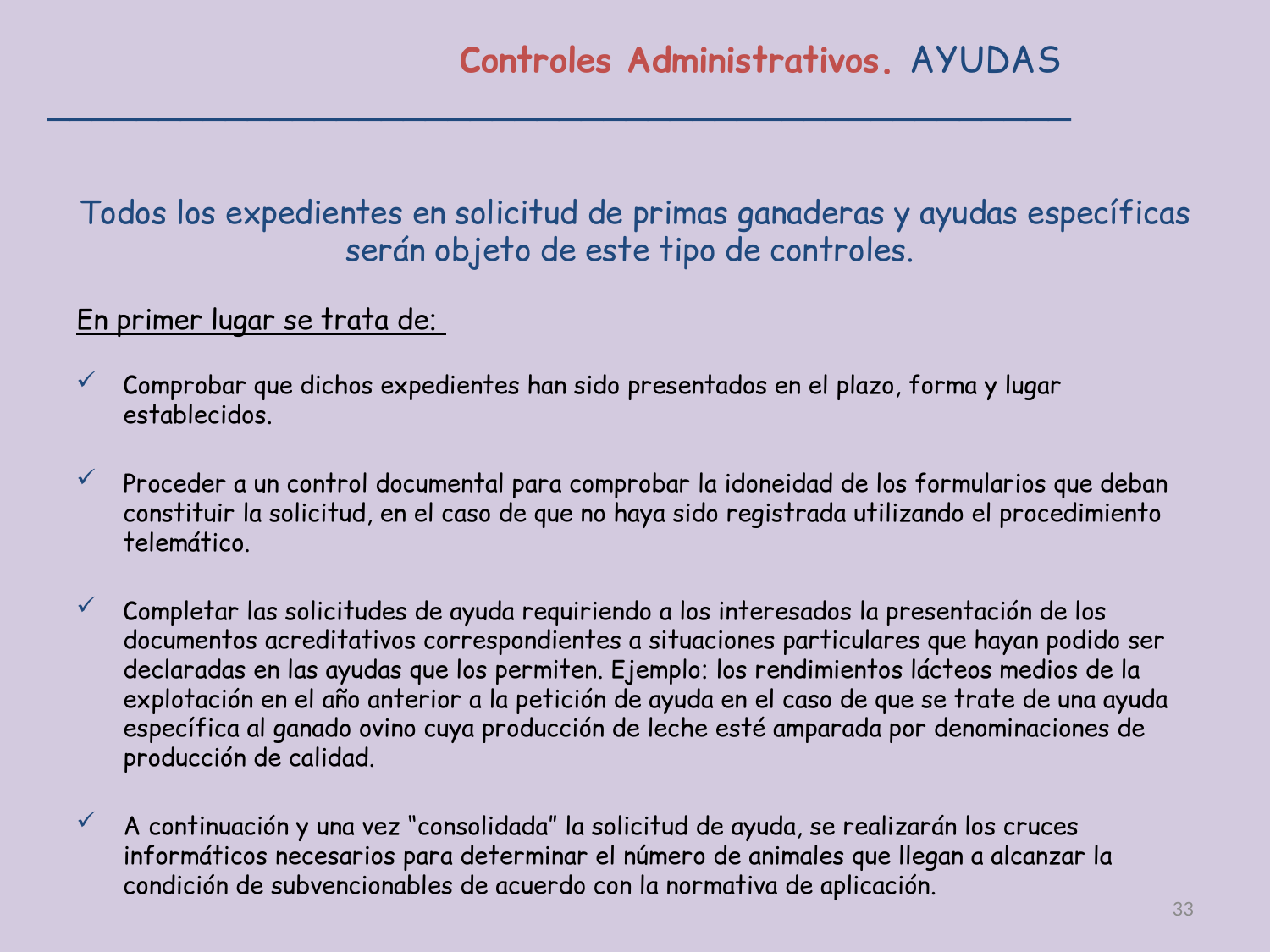

Controles Administrativos. AYUDAS
______________________________________________

Todos los expedientes en solicitud de primas ganaderas y ayudas específicas serán objeto de este tipo de controles.

En primer lugar se trata de:

Comprobar que dichos expedientes han sido presentados en el plazo, forma y lugar establecidos.

Proceder a un control documental para comprobar la idoneidad de los formularios que deban constituir la solicitud, en el caso de que no haya sido registrada utilizando el procedimiento telemático.

Completar las solicitudes de ayuda requiriendo a los interesados la presentación de los documentos acreditativos correspondientes a situaciones particulares que hayan podido ser declaradas en las ayudas que los permiten. Ejemplo: los rendimientos lácteos medios de la explotación en el año anterior a la petición de ayuda en el caso de que se trate de una ayuda específica al ganado ovino cuya producción de leche esté amparada por denominaciones de producción de calidad.

A continuación y una vez “consolidada” la solicitud de ayuda, se realizarán los cruces informáticos necesarios para determinar el número de animales que llegan a alcanzar la condición de subvencionables de acuerdo con la normativa de aplicación.

33